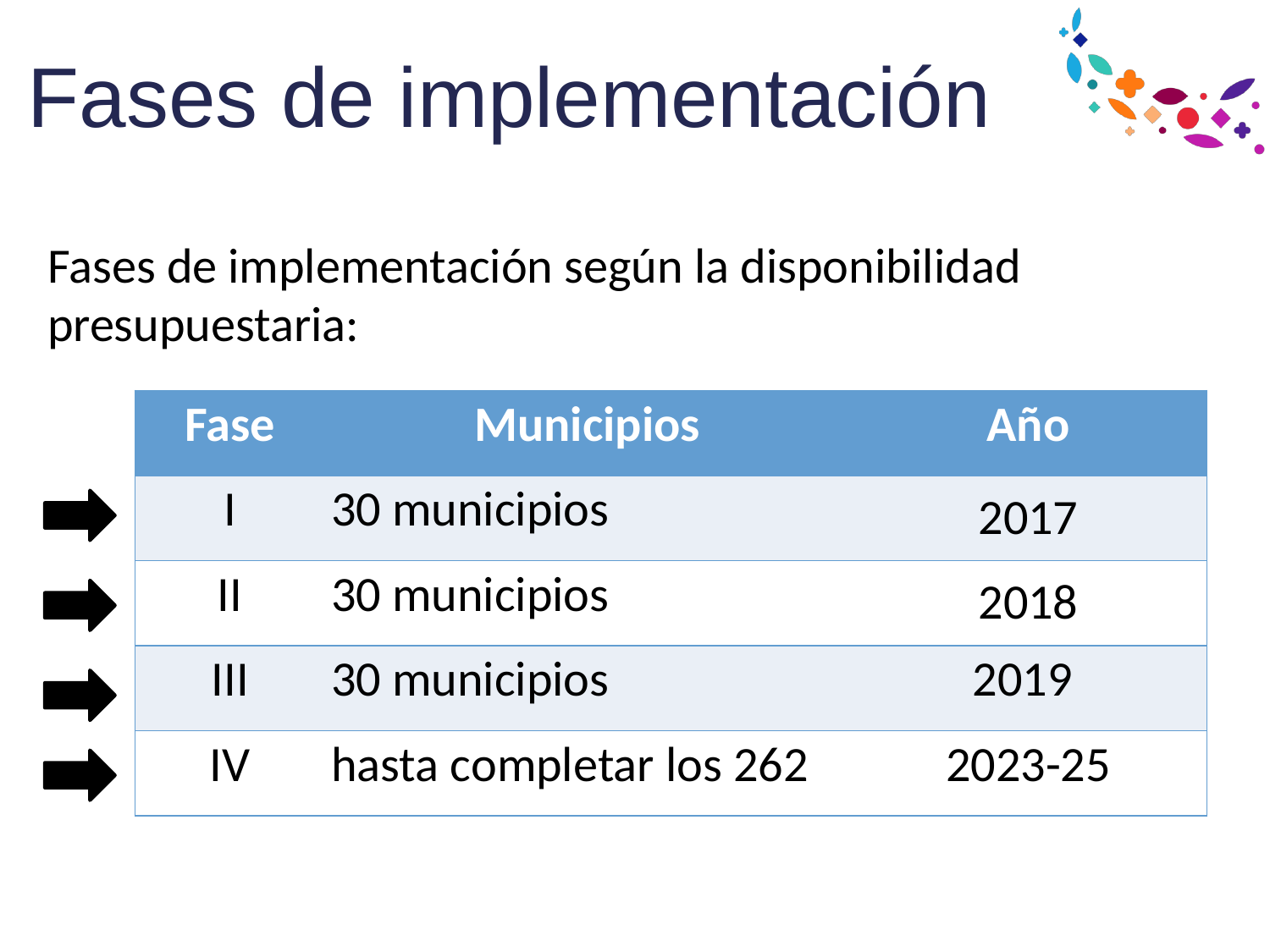

# Fases de implementación
Fases de implementación según la disponibilidad presupuestaria:
| Fase | Municipios | Año |
| --- | --- | --- |
| I | 30 municipios | 2017 |
| II | 30 municipios | 2018 |
| III | 30 municipios | 2019 |
| IV | hasta completar los 262 | 2023-25 |